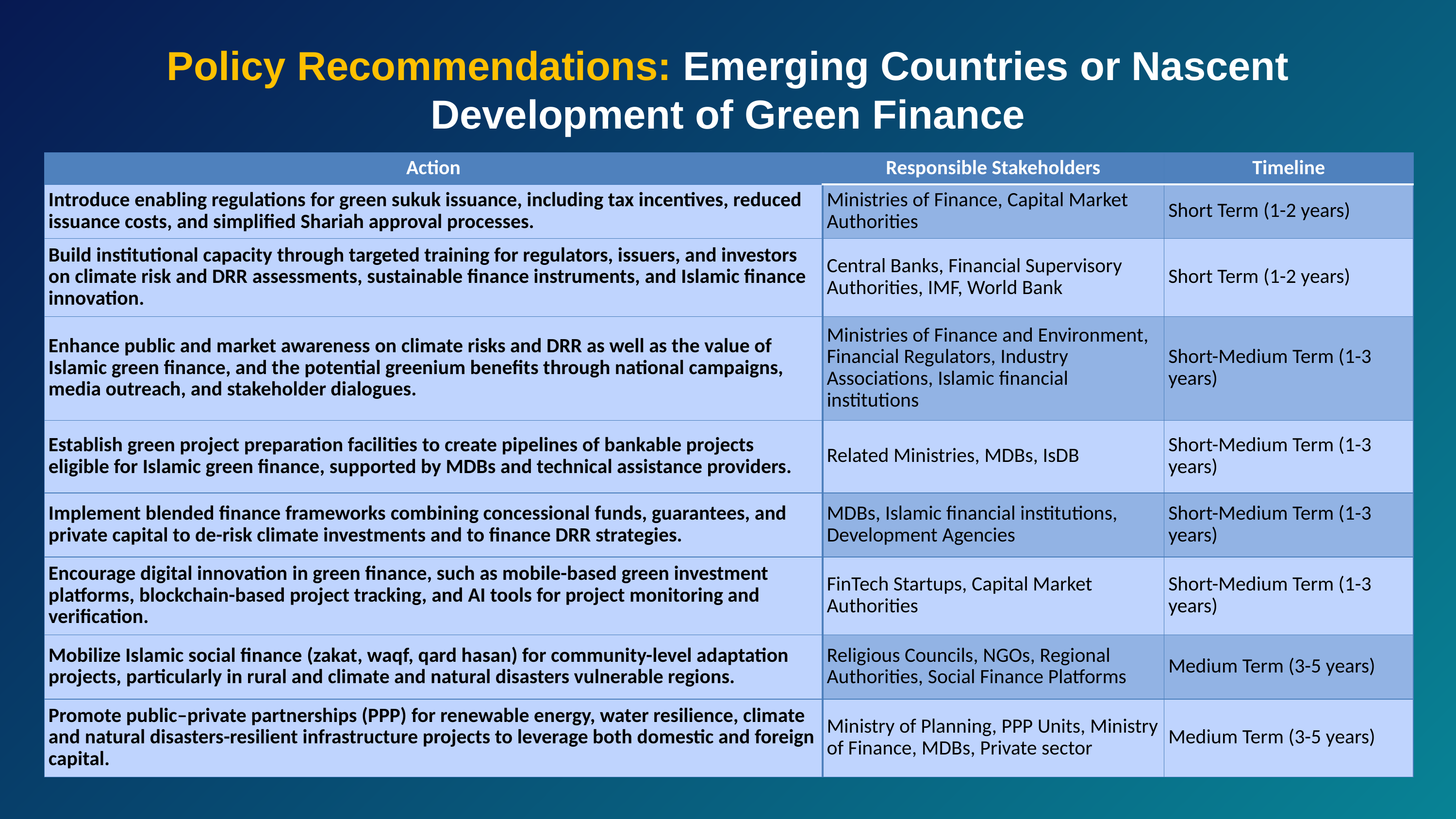

Policy Recommendations: Emerging Countries or Nascent Development of Green Finance
| Action | Responsible Stakeholders | Timeline |
| --- | --- | --- |
| Introduce enabling regulations for green sukuk issuance, including tax incentives, reduced issuance costs, and simplified Shariah approval processes. | Ministries of Finance, Capital Market Authorities | Short Term (1-2 years) |
| Build institutional capacity through targeted training for regulators, issuers, and investors on climate risk and DRR assessments, sustainable finance instruments, and Islamic finance innovation. | Central Banks, Financial Supervisory Authorities, IMF, World Bank | Short Term (1-2 years) |
| Enhance public and market awareness on climate risks and DRR as well as the value of Islamic green finance, and the potential greenium benefits through national campaigns, media outreach, and stakeholder dialogues. | Ministries of Finance and Environment, Financial Regulators, Industry Associations, Islamic financial institutions | Short-Medium Term (1-3 years) |
| Establish green project preparation facilities to create pipelines of bankable projects eligible for Islamic green finance, supported by MDBs and technical assistance providers. | Related Ministries, MDBs, IsDB | Short-Medium Term (1-3 years) |
| Implement blended finance frameworks combining concessional funds, guarantees, and private capital to de-risk climate investments and to finance DRR strategies. | MDBs, Islamic financial institutions, Development Agencies | Short-Medium Term (1-3 years) |
| Encourage digital innovation in green finance, such as mobile-based green investment platforms, blockchain-based project tracking, and AI tools for project monitoring and verification. | FinTech Startups, Capital Market Authorities | Short-Medium Term (1-3 years) |
| Mobilize Islamic social finance (zakat, waqf, qard hasan) for community-level adaptation projects, particularly in rural and climate and natural disasters vulnerable regions. | Religious Councils, NGOs, Regional Authorities, Social Finance Platforms | Medium Term (3-5 years) |
| Promote public–private partnerships (PPP) for renewable energy, water resilience, climate and natural disasters-resilient infrastructure projects to leverage both domestic and foreign capital. | Ministry of Planning, PPP Units, Ministry of Finance, MDBs, Private sector | Medium Term (3-5 years) |